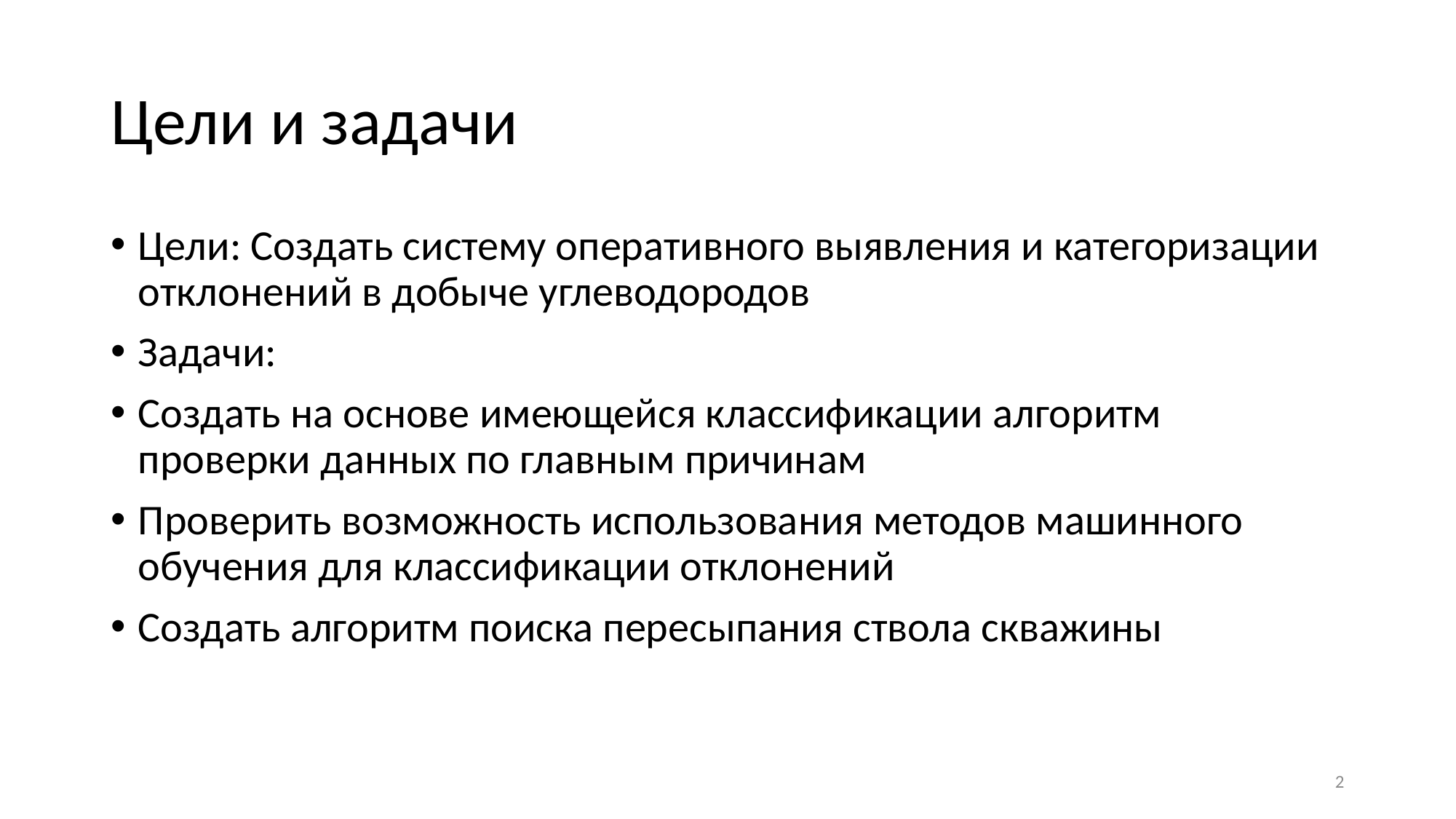

# Цели и задачи
Цели: Создать систему оперативного выявления и категоризации отклонений в добыче углеводородов
Задачи:
Создать на основе имеющейся классификации алгоритм проверки данных по главным причинам
Проверить возможность использования методов машинного обучения для классификации отклонений
Создать алгоритм поиска пересыпания ствола скважины

2